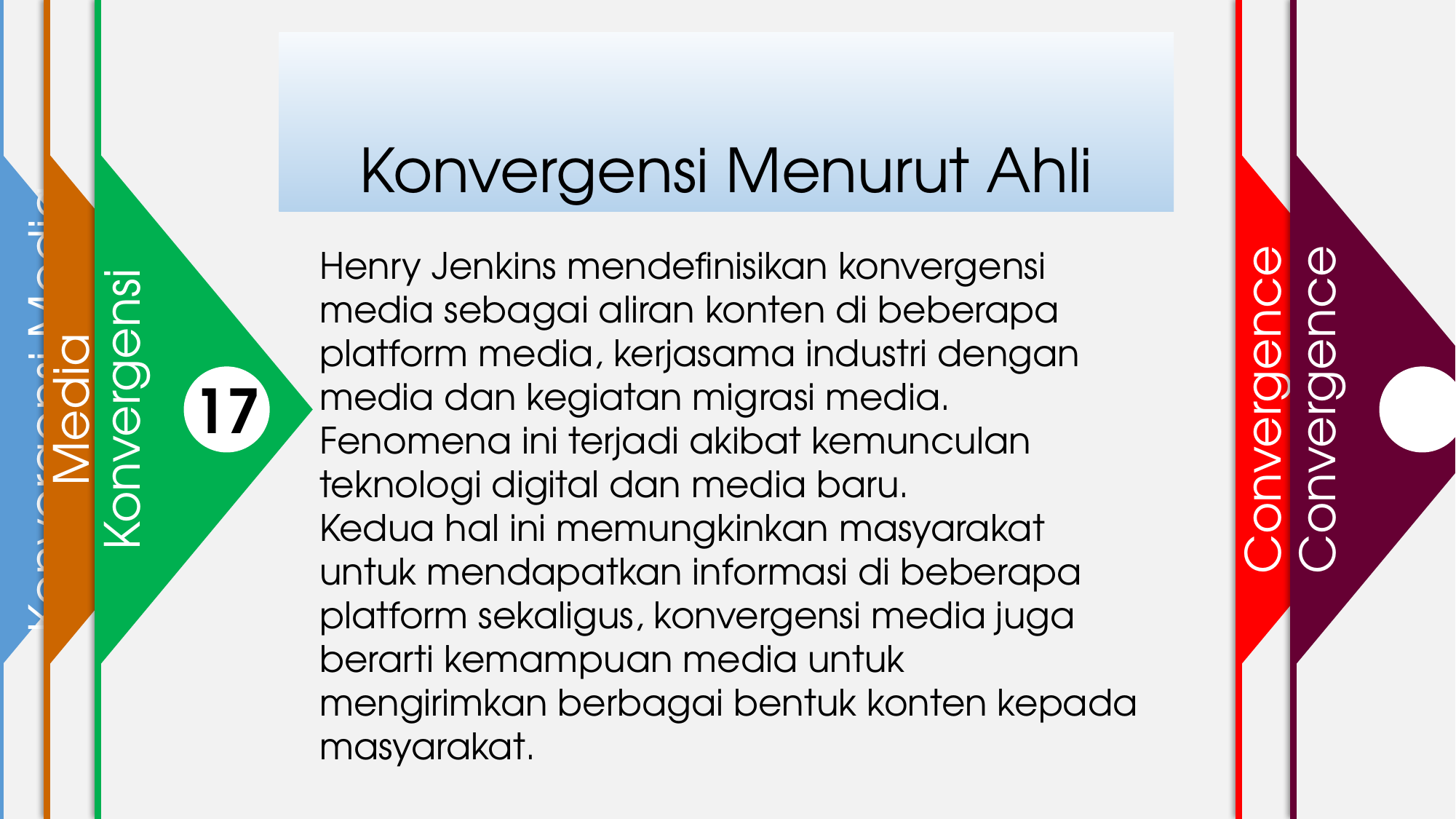

Konvergensi Media

1

2
Media

17
Konvergensi

4
Convergence

Convergence
Konvergensi Menurut Ahli
Henry Jenkins mendefinisikan konvergensi media sebagai aliran konten di beberapa platform media, kerjasama industri dengan media dan kegiatan migrasi media. Fenomena ini terjadi akibat kemunculan teknologi digital dan media baru.
Kedua hal ini memungkinkan masyarakat untuk mendapatkan informasi di beberapa platform sekaligus, konvergensi media juga berarti kemampuan media untuk mengirimkan berbagai bentuk konten kepada masyarakat.